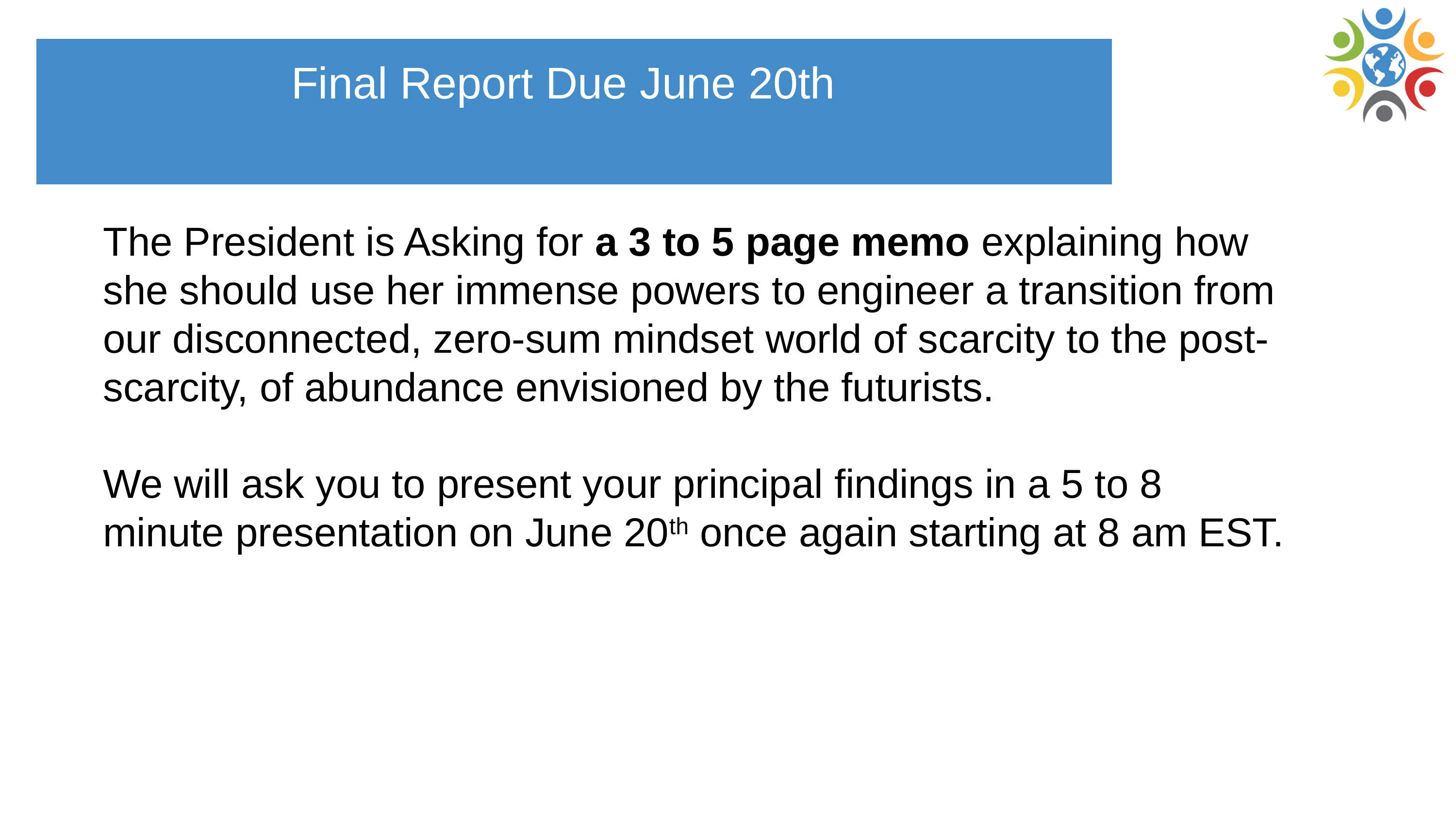

Final Report Due June 20th

The President is Asking for a 3 to 5 page memo explaining how she should use her immense powers to engineer a transition from our disconnected, zero-sum mindset world of scarcity to the post-scarcity, of abundance envisioned by the futurists.

We will ask you to present your principal findings in a 5 to 8 minute presentation on June 20th once again starting at 8 am EST.